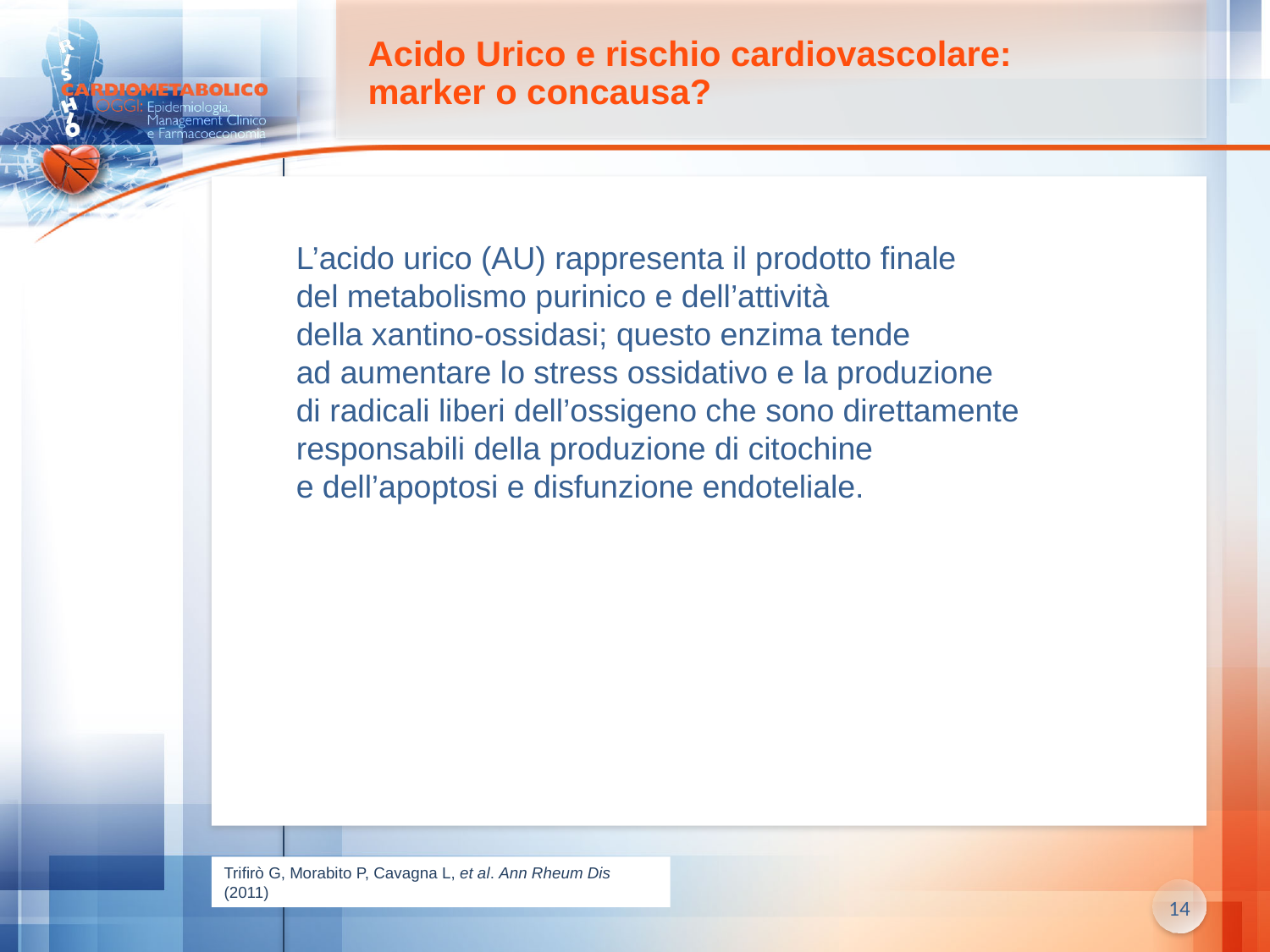

# Acido Urico e rischio cardiovascolare: marker o concausa?

L’acido urico (AU) rappresenta il prodotto finale
del metabolismo purinico e dell’attività
della xantino-ossidasi; questo enzima tende
ad aumentare lo stress ossidativo e la produzione
di radicali liberi dell’ossigeno che sono direttamente responsabili della produzione di citochine
e dell’apoptosi e disfunzione endoteliale.
Trifirò G, Morabito P, Cavagna L, et al. Ann Rheum Dis (2011)

14